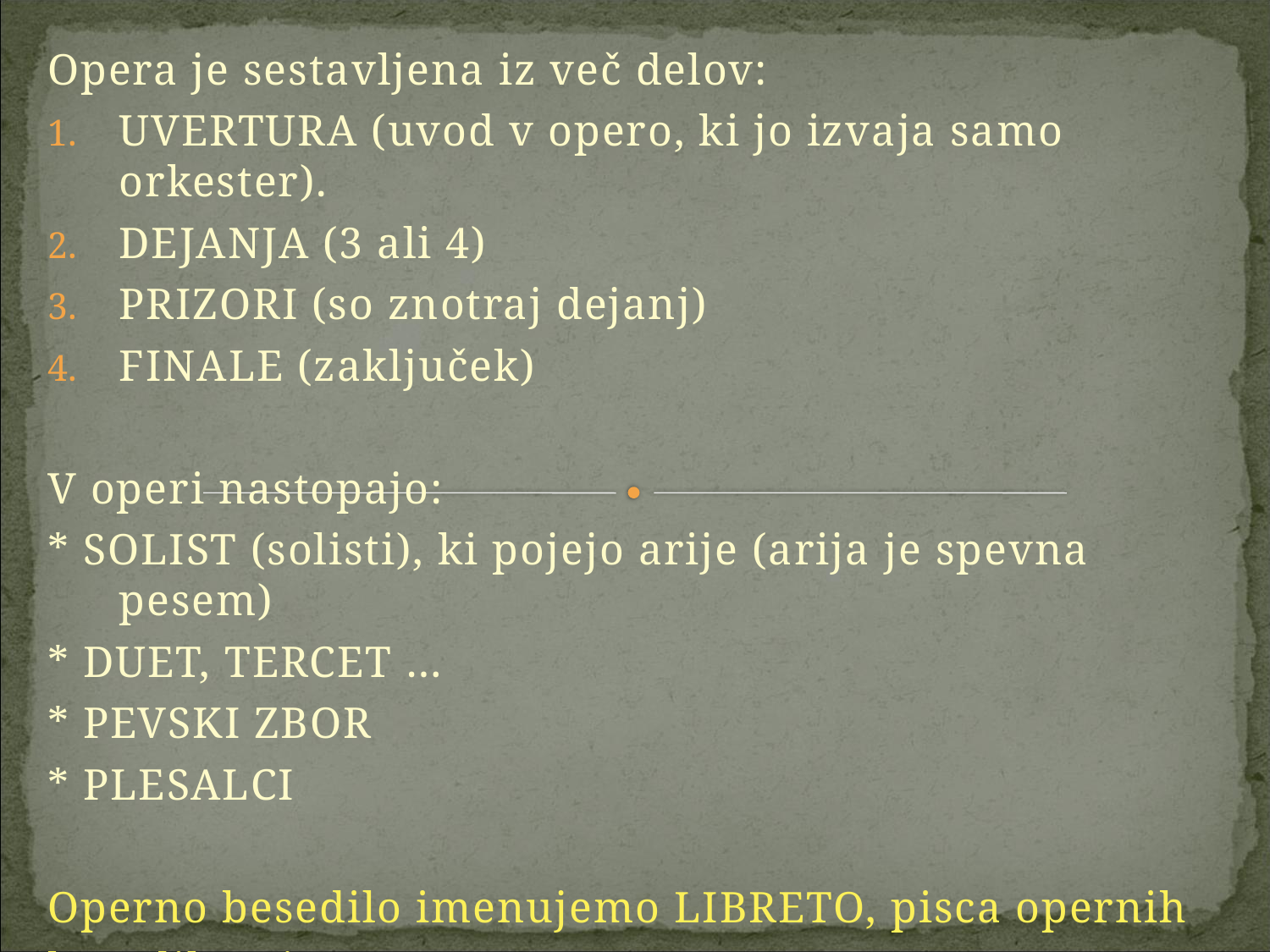

Opera je sestavljena iz več delov:
UVERTURA (uvod v opero, ki jo izvaja samo orkester).
DEJANJA (3 ali 4)
PRIZORI (so znotraj dejanj)
FINALE (zaključek)

V operi nastopajo:
* SOLIST (solisti), ki pojejo arije (arija je spevna pesem)
* DUET, TERCET …
* PEVSKI ZBOR
* PLESALCI

Operno besedilo imenujemo LIBRETO, pisca opernih
besedil pa je LIBRETIST